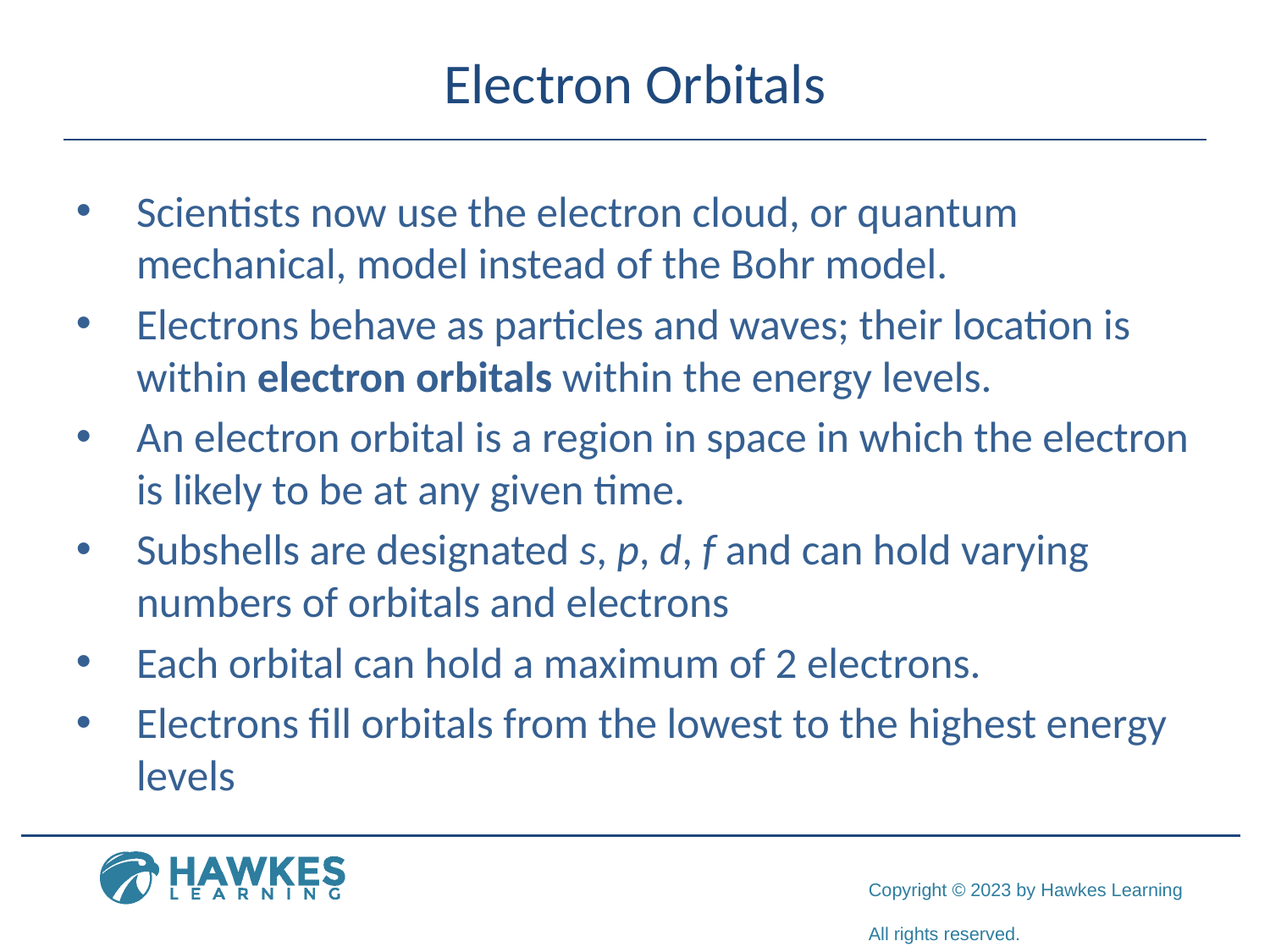

# Electron Orbitals
Scientists now use the electron cloud, or quantum mechanical, model instead of the Bohr model.
Electrons behave as particles and waves; their location is within electron orbitals within the energy levels.
An electron orbital is a region in space in which the electron is likely to be at any given time.
Subshells are designated s, p, d, f and can hold varying numbers of orbitals and electrons
Each orbital can hold a maximum of 2 electrons.
Electrons fill orbitals from the lowest to the highest energy levels